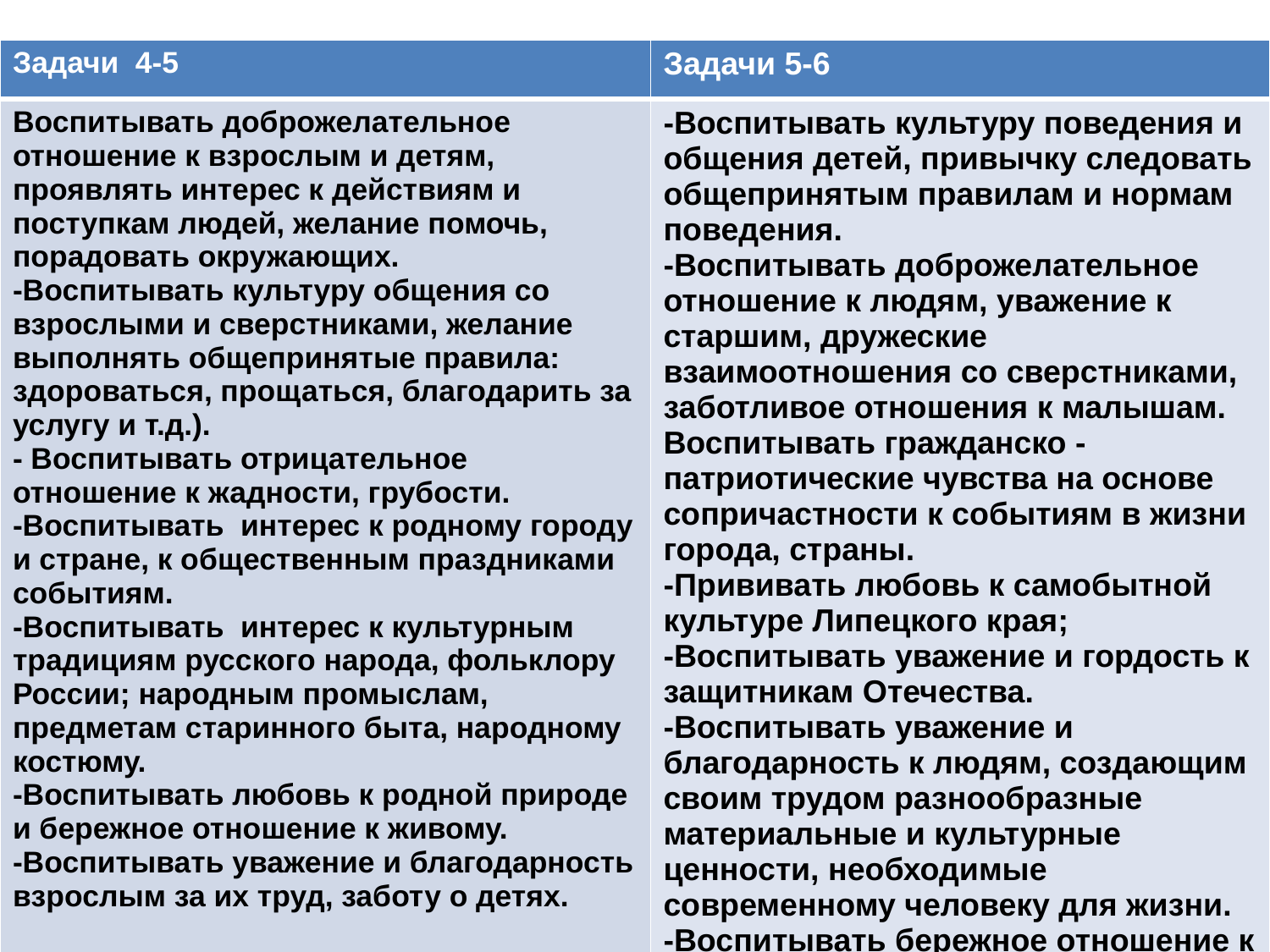

#
| Задачи 4-5 | Задачи 5-6 |
| --- | --- |
| Воспитывать доброжелательное отношение к взрослым и детям, проявлять интерес к действиям и поступкам людей, желание помочь, порадовать окружающих. -Воспитывать культуру общения со взрослыми и сверстниками, желание выполнять общепринятые правила: здороваться, прощаться, благодарить за услугу и т.д.). - Воспитывать отрицательное отношение к жадности, грубости. -Воспитывать  интерес к родному городу и стране, к общественным праздниками событиям. -Воспитывать  интерес к культурным традициям русского народа, фольклору России; народным промыслам, предметам старинного быта, народному костюму. -Воспитывать любовь к родной природе и бережное отношение к живому. -Воспитывать уважение и благодарность взрослым за их труд, заботу о детях. | -Воспитывать культуру поведения и общения детей, привычку следовать общепринятым правилам и нормам поведения.  -Воспитывать доброжелательное отношение к людям, уважение к старшим, дружеские взаимоотношения со сверстниками, заботливое отношения к малышам.  Воспитывать гражданско - патриотические чувства на основе сопричастности к событиям в жизни города, страны.  -Прививать любовь к самобытной культуре Липецкого края;  -Воспитывать уважение и гордость к защитникам Отечества.  -Воспитывать уважение и благодарность к людям, создающим своим трудом разнообразные материальные и культурные ценности, необходимые современному человеку для жизни.  -Воспитывать бережное отношение к природе. |